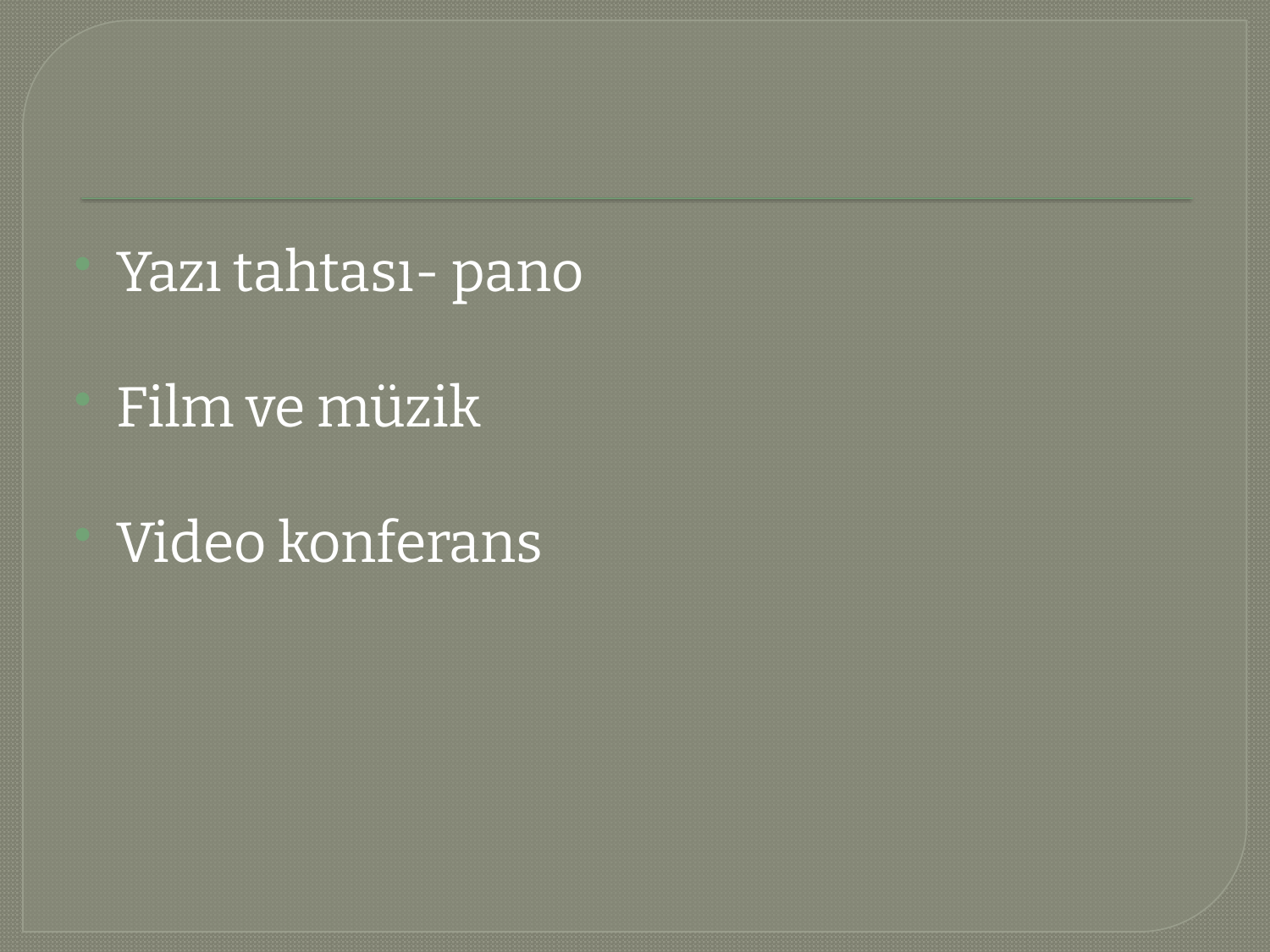

#
Yazı tahtası- pano

Film ve müzik

Video konferans